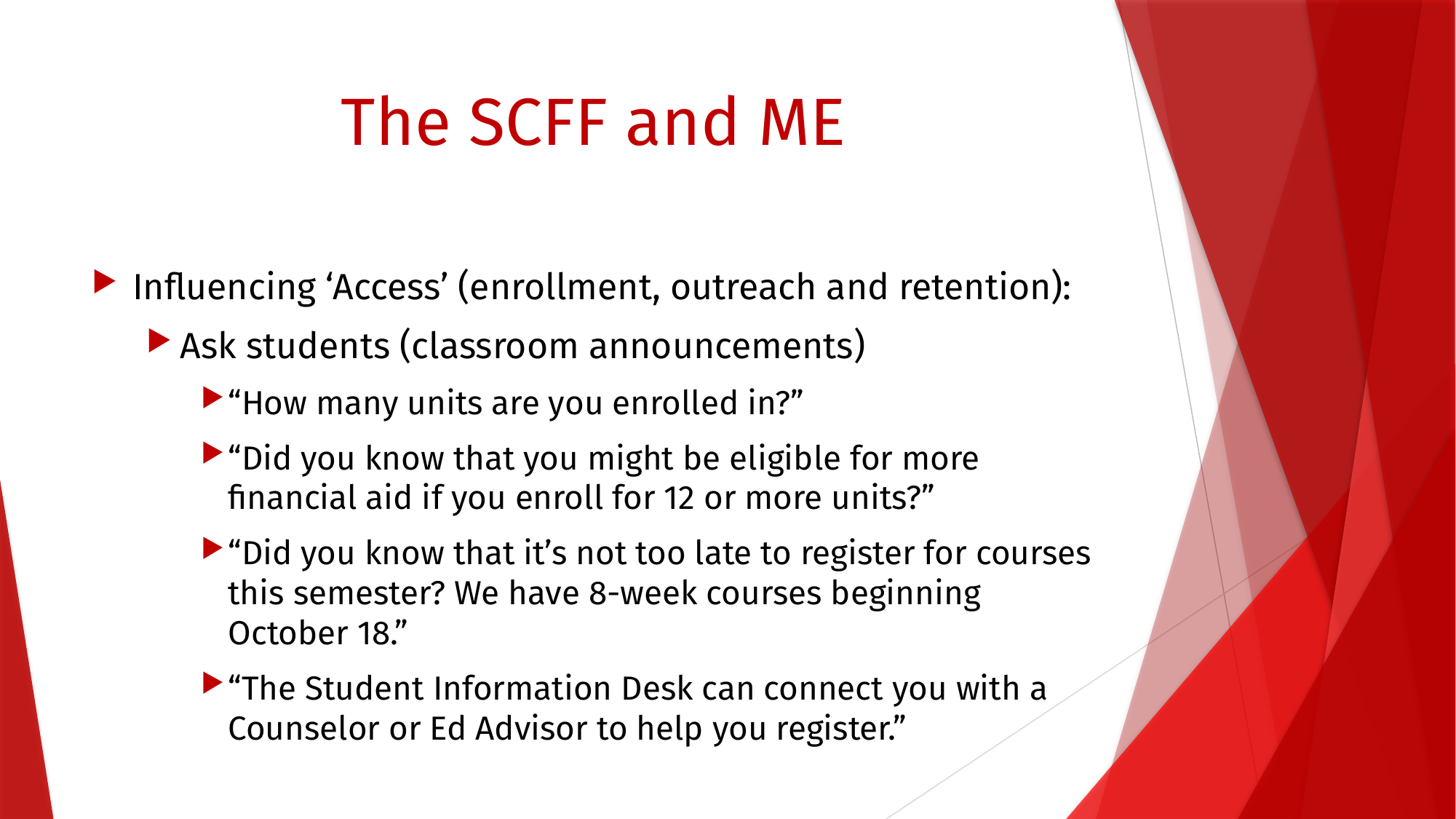

# The SCFF and ME
Influencing ‘Access’ (enrollment, outreach and retention):
Ask students (classroom announcements)
“How many units are you enrolled in?”
“Did you know that you might be eligible for more financial aid if you enroll for 12 or more units?”
“Did you know that it’s not too late to register for courses this semester? We have 8-week courses beginning October 18.”
“The Student Information Desk can connect you with a Counselor or Ed Advisor to help you register.”